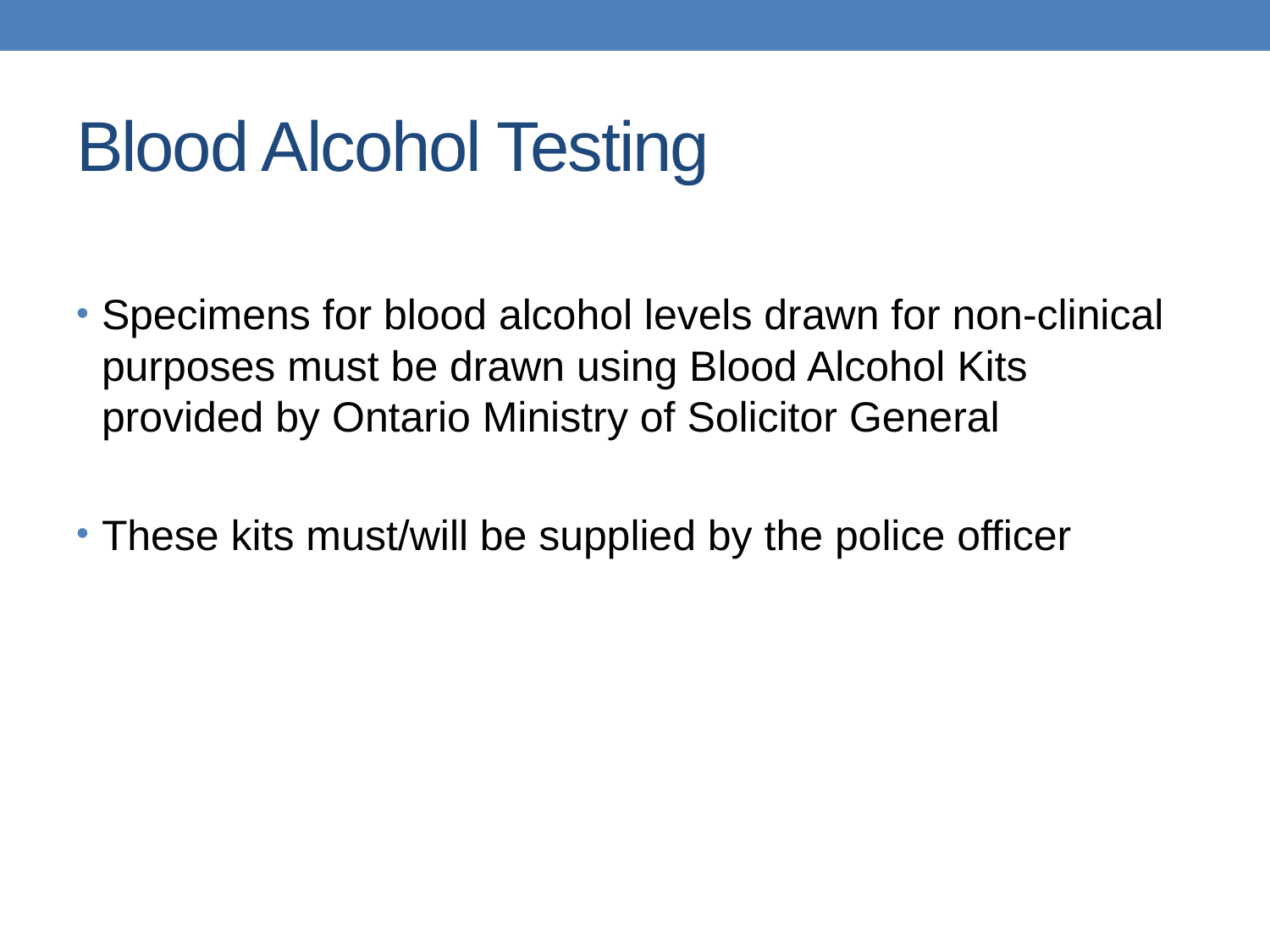

# Blood Alcohol Testing

Specimens for blood alcohol levels drawn for non-clinical purposes must be drawn using Blood Alcohol Kits provided by Ontario Ministry of Solicitor General

These kits must/will be supplied by the police officer